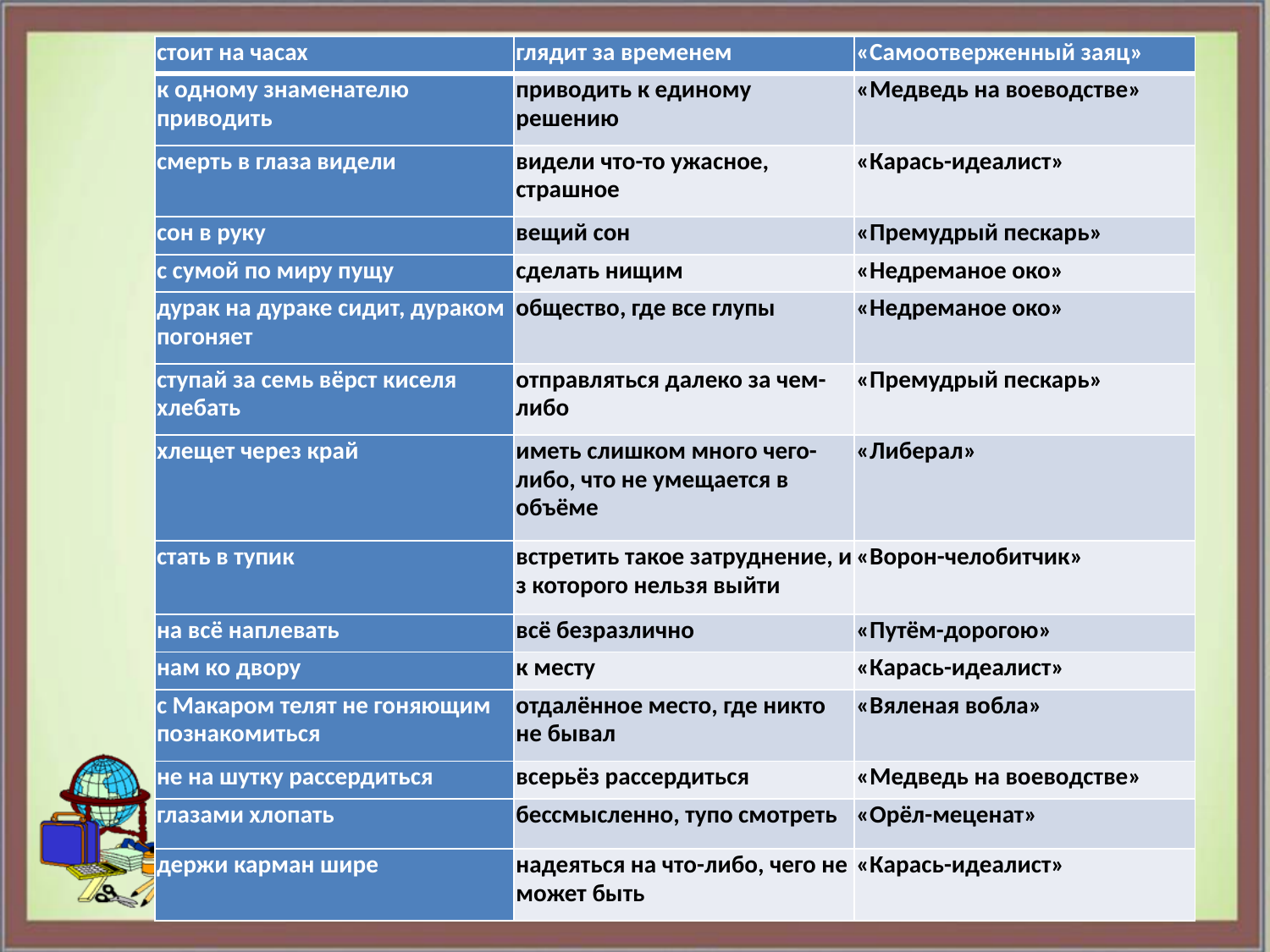

| стоит на часах | глядит за временем | «Самоотверженный заяц» |
| --- | --- | --- |
| к одному знаменателю приводить | приводить к единому решению | «Медведь на воеводстве» |
| смерть в глаза видели | видели что-то ужасное, страшное | «Карась-идеалист» |
| сон в руку | вещий сон | «Премудрый пескарь» |
| с сумой по миру пущу | сделать нищим | «Недреманое око» |
| дурак на дураке сидит, дураком погоняет | общество, где все глупы | «Недреманое око» |
| ступай за семь вёрст киселя хлебать | отправляться далеко за чем-либо | «Премудрый пескарь» |
| хлещет через край | иметь слишком много чего-либо, что не умещается в объёме | «Либерал» |
| стать в тупик | встретить такое затруднение, и з которого нельзя выйти | «Ворон-челобитчик» |
| на всё наплевать | всё безразлично | «Путём-дорогою» |
| нам ко двору | к месту | «Карась-идеалист» |
| с Макаром телят не гоняющим познакомиться | отдалённое место, где никто не бывал | «Вяленая вобла» |
| не на шутку рассердиться | всерьёз рассердиться | «Медведь на воеводстве» |
| глазами хлопать | бессмысленно, тупо смотреть | «Орёл-меценат» |
| держи карман шире | надеяться на что-либо, чего не может быть | «Карась-идеалист» |